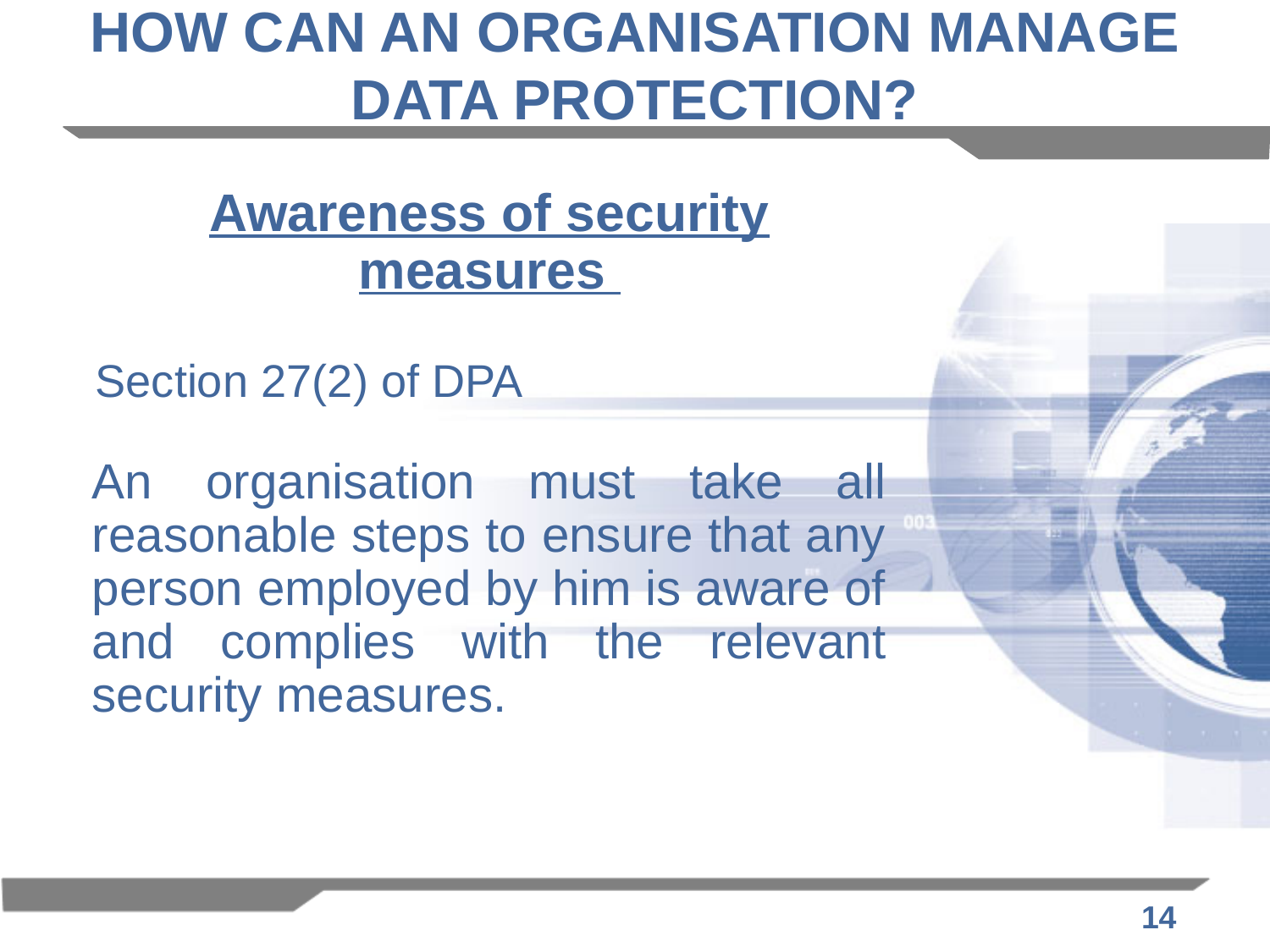

# HOW CAN AN ORGANISATION MANAGE DATA PROTECTION?
	Awareness of security measures

    Section 27(2) of DPA

	An organisation must take all reasonable steps to ensure that any person employed by him is aware of and complies with the relevant security measures.